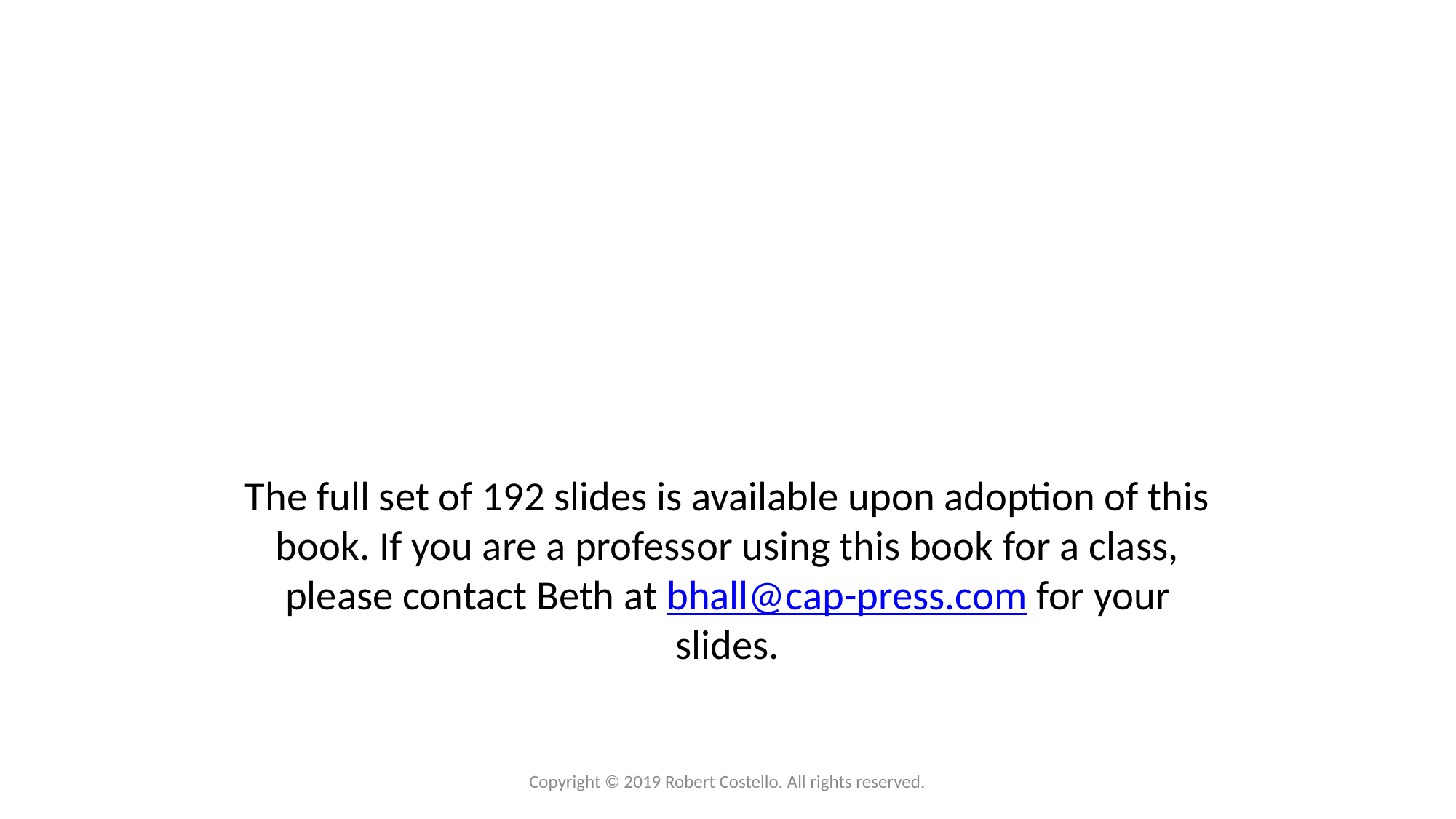

#
The full set of 192 slides is available upon adoption of this book. If you are a professor using this book for a class, please contact Beth at bhall@cap-press.com for your slides.
Copyright © 2019 Robert Costello. All rights reserved.